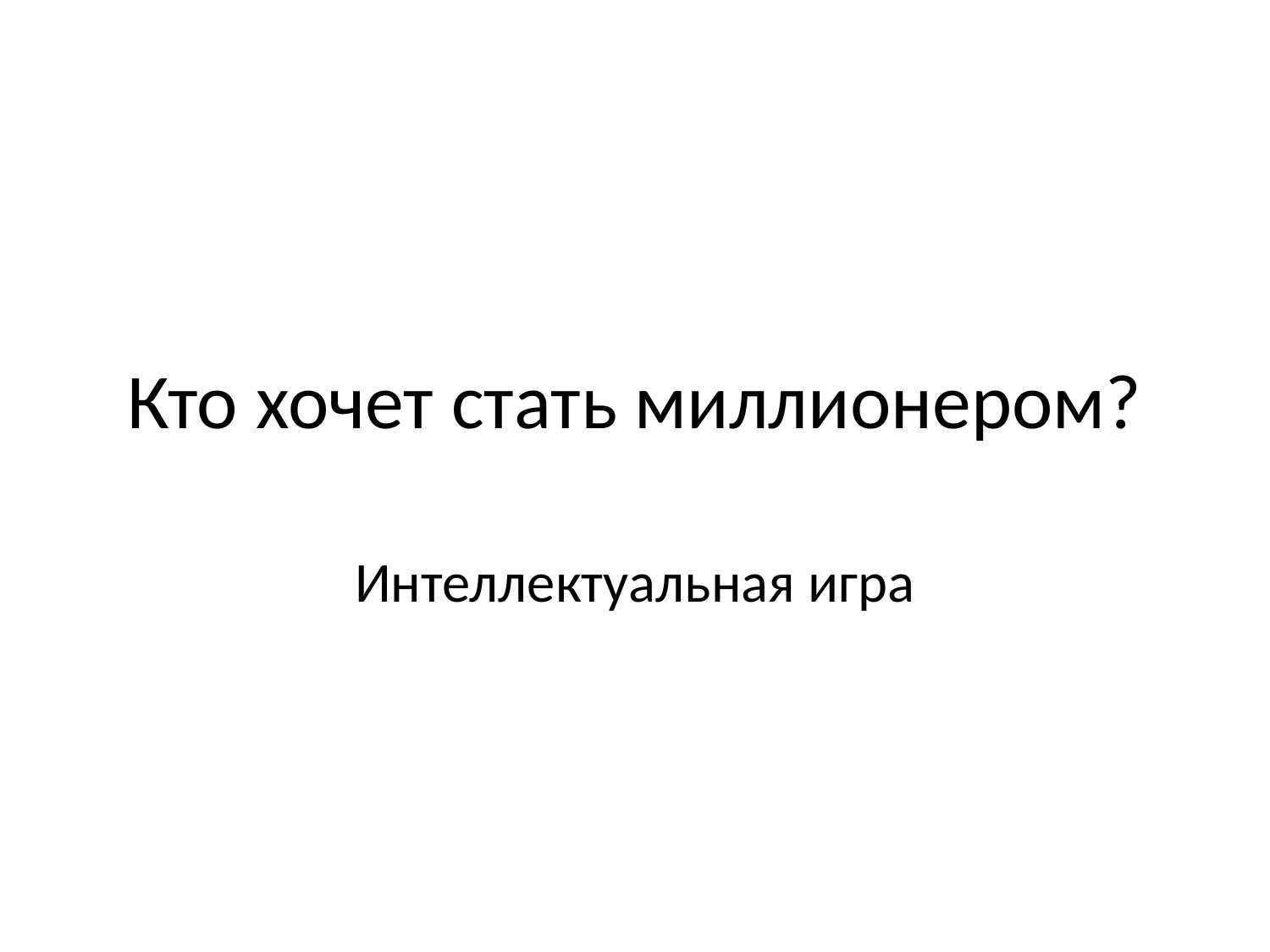

# Кто хочет стать миллионером?
Интеллектуальная игра